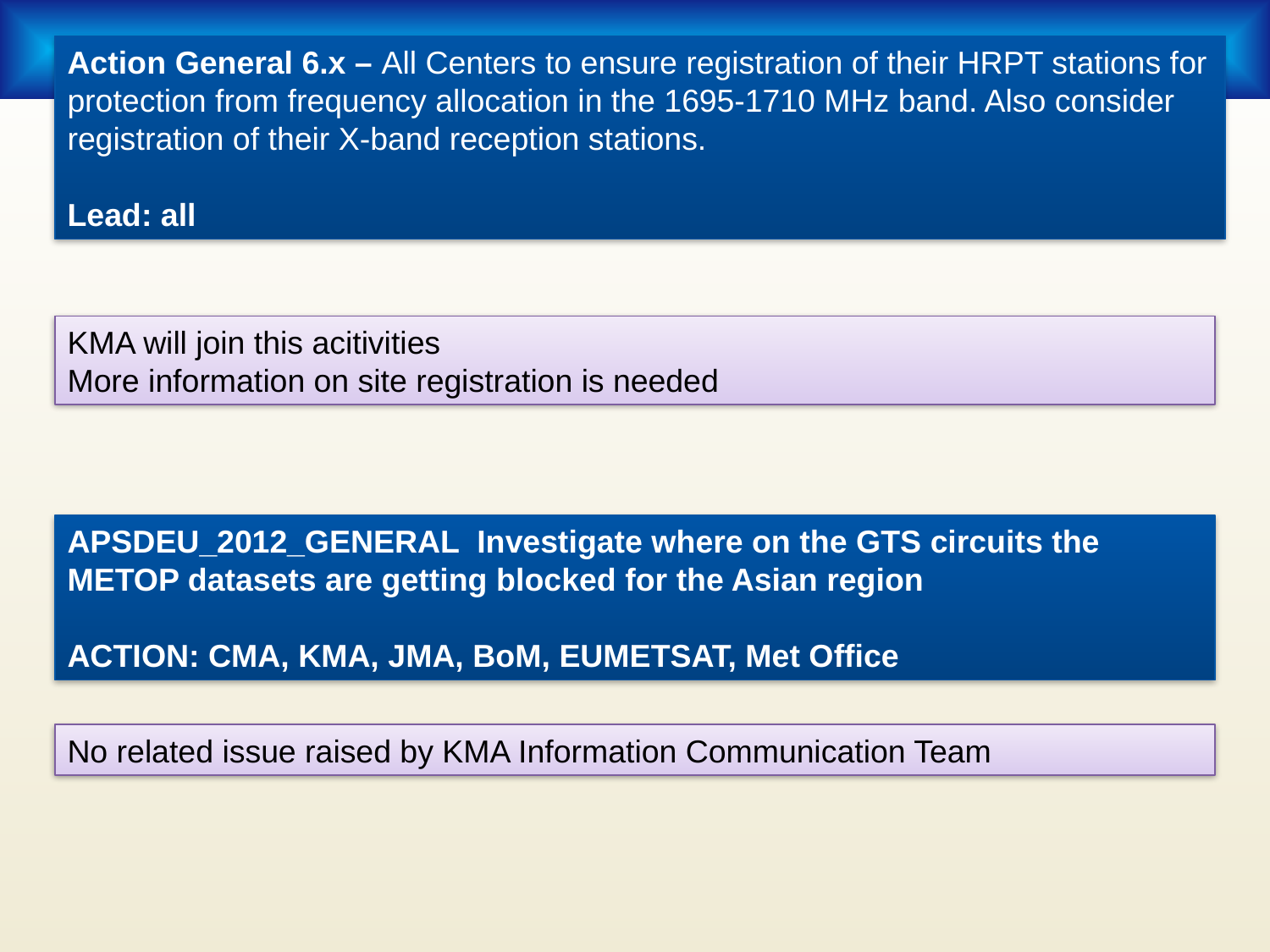

Action General 6.x – All Centers to ensure registration of their HRPT stations for protection from frequency allocation in the 1695-1710 MHz band. Also consider registration of their X-band reception stations.

Lead: all
KMA will join this acitivities
More information on site registration is needed
APSDEU_2012_GENERAL  Investigate where on the GTS circuits the METOP datasets are getting blocked for the Asian region

ACTION: CMA, KMA, JMA, BoM, EUMETSAT, Met Office
No related issue raised by KMA Information Communication Team